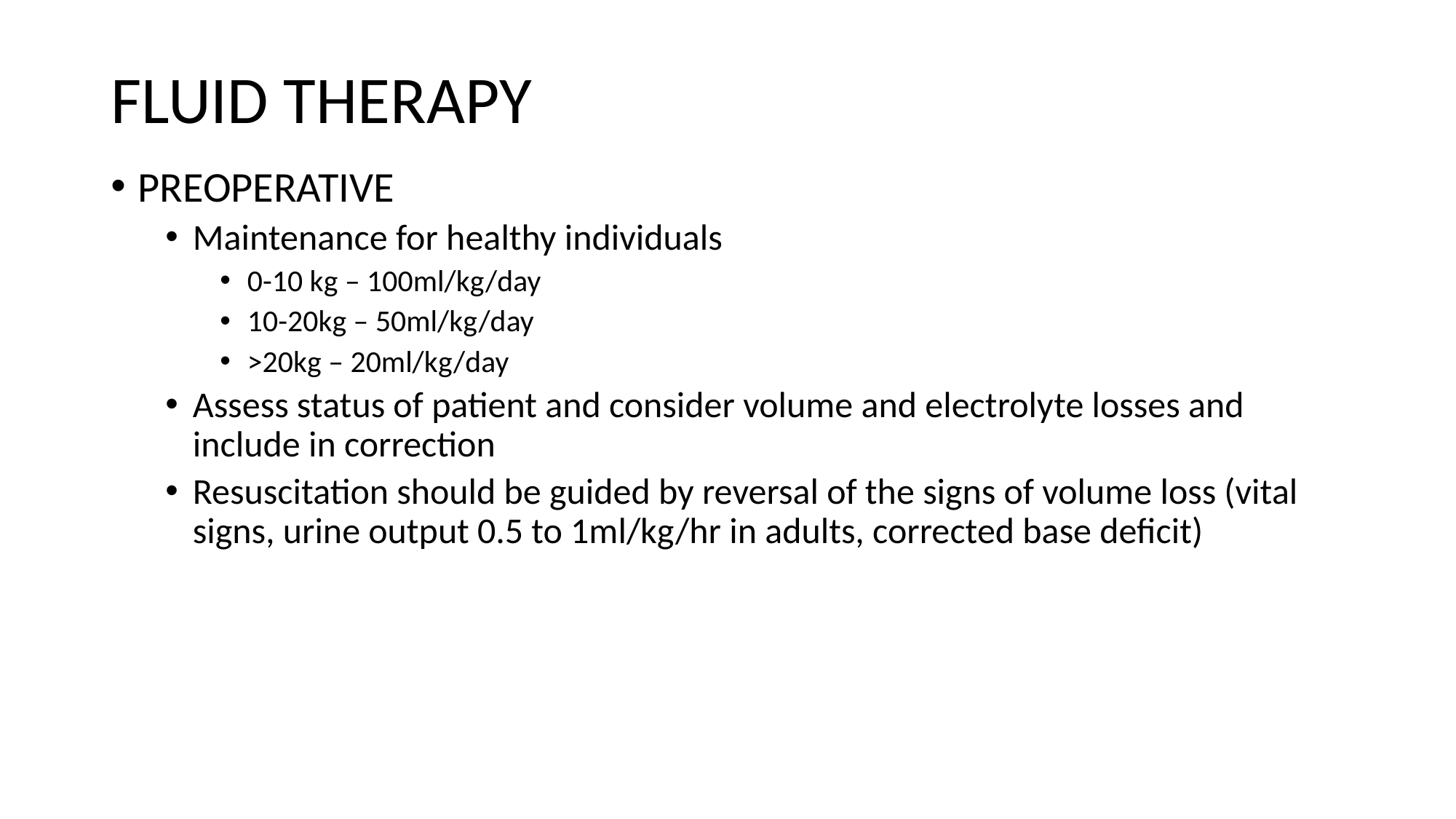

# FLUID THERAPY
PREOPERATIVE
Maintenance for healthy individuals
0-10 kg – 100ml/kg/day
10-20kg – 50ml/kg/day
>20kg – 20ml/kg/day
Assess status of patient and consider volume and electrolyte losses and include in correction
Resuscitation should be guided by reversal of the signs of volume loss (vital signs, urine output 0.5 to 1ml/kg/hr in adults, corrected base deficit)